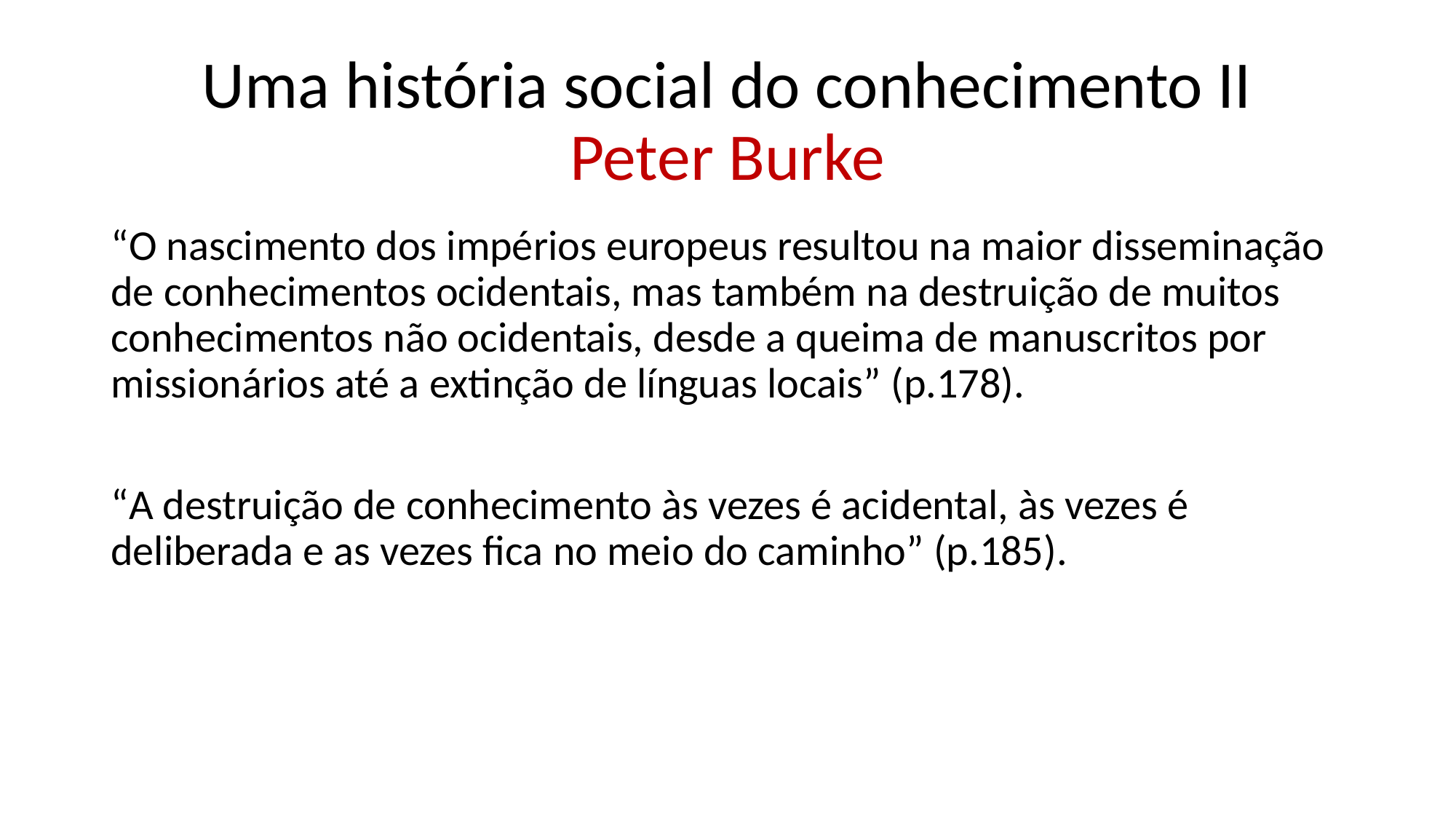

# Uma história social do conhecimento II Peter Burke
“O nascimento dos impérios europeus resultou na maior disseminação de conhecimentos ocidentais, mas também na destruição de muitos conhecimentos não ocidentais, desde a queima de manuscritos por missionários até a extinção de línguas locais” (p.178).

“A destruição de conhecimento às vezes é acidental, às vezes é deliberada e as vezes fica no meio do caminho” (p.185).